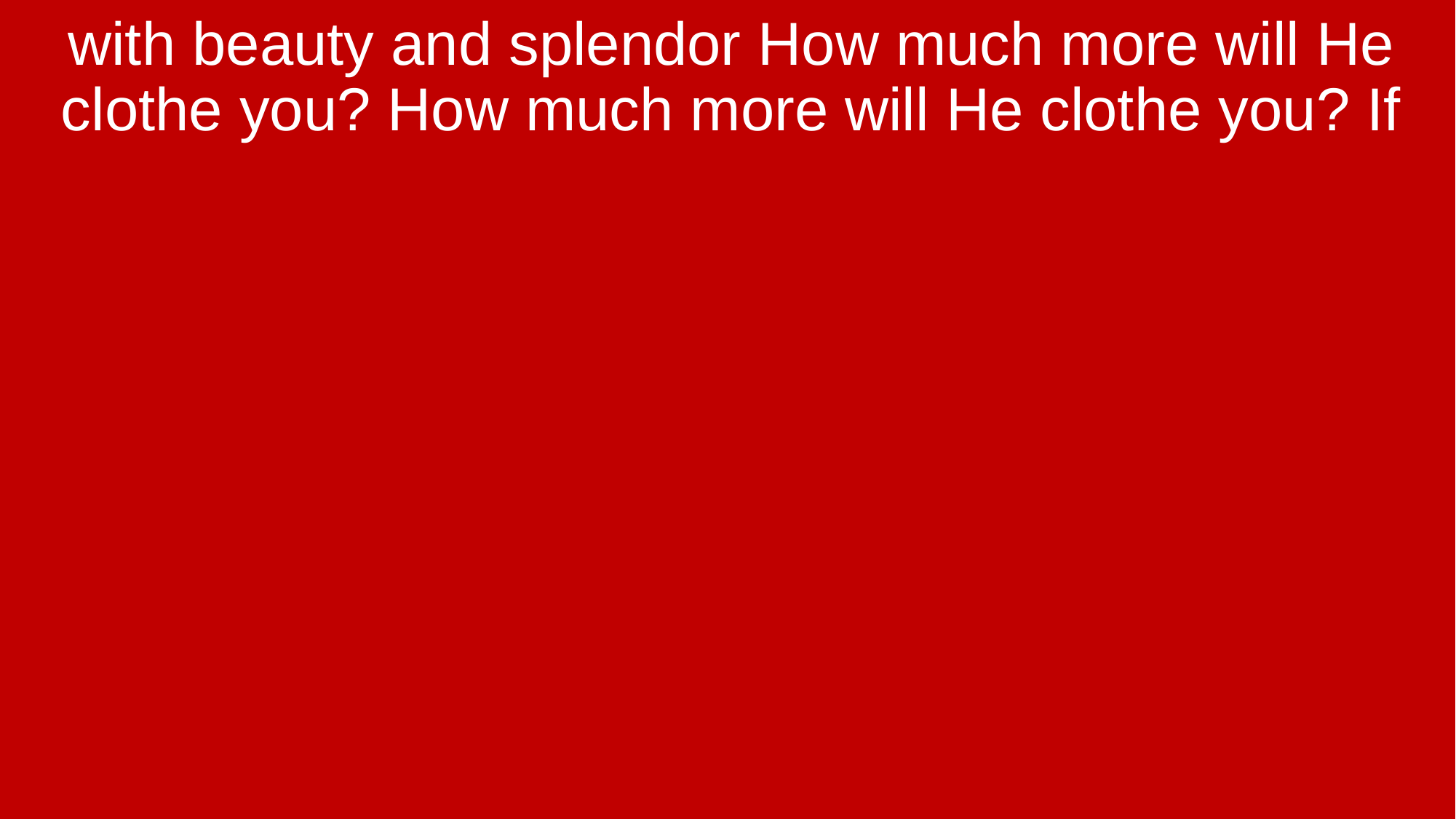

with beauty and splendor How much more will He clothe you? How much more will He clothe you? If